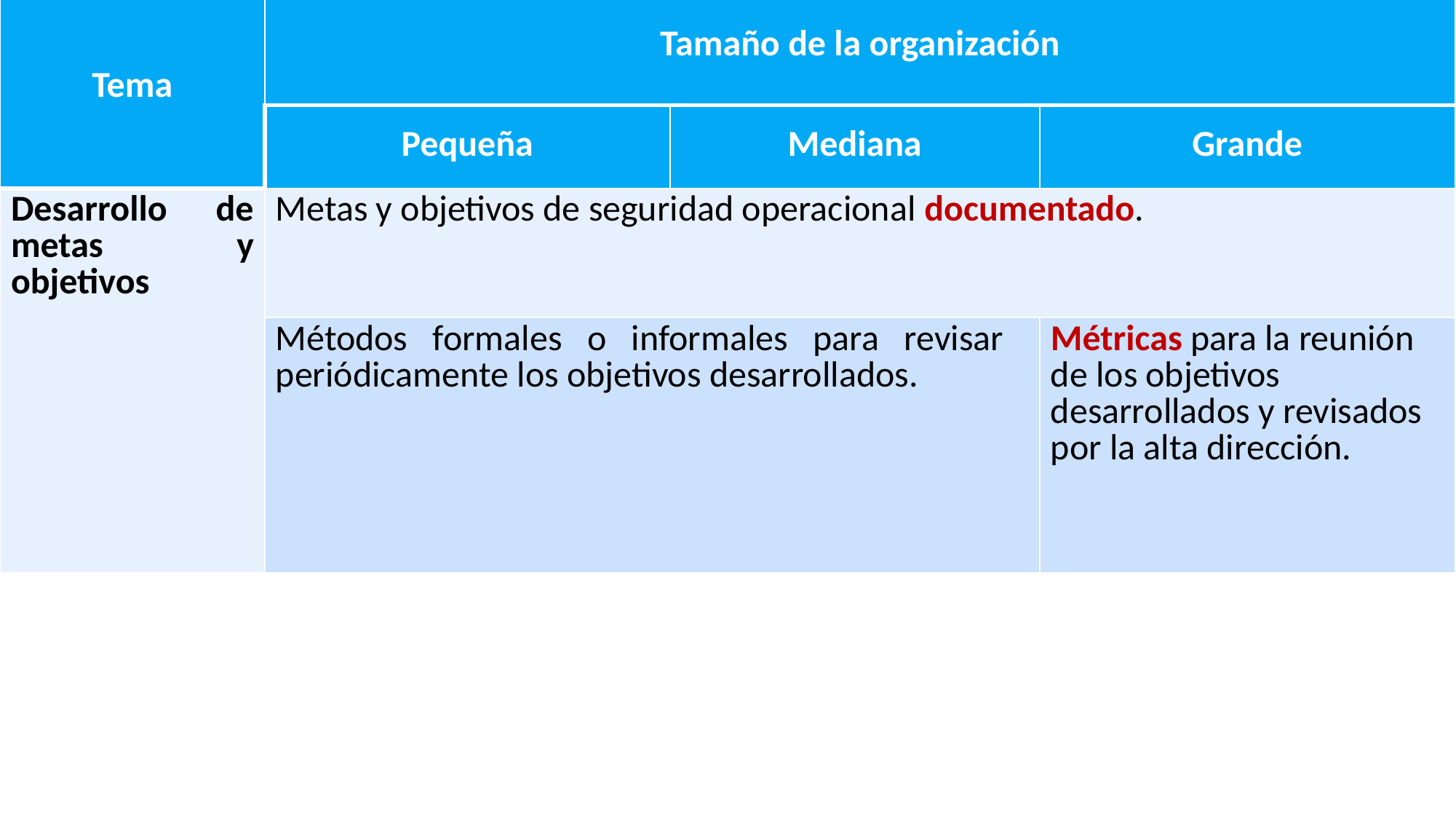

| Tema | Tamaño de la organización |  |  |
| --- | --- | --- | --- |
|  | Pequeña | Mediana | Grande |
| Desarrollo de metas y objetivos | Metas y objetivos de seguridad operacional documentado. |  |  |
|  | Métodos formales o informales para revisar periódicamente los objetivos desarrollados. |  | Métricas para la reunión de los objetivos desarrollados y revisados por la alta dirección. |